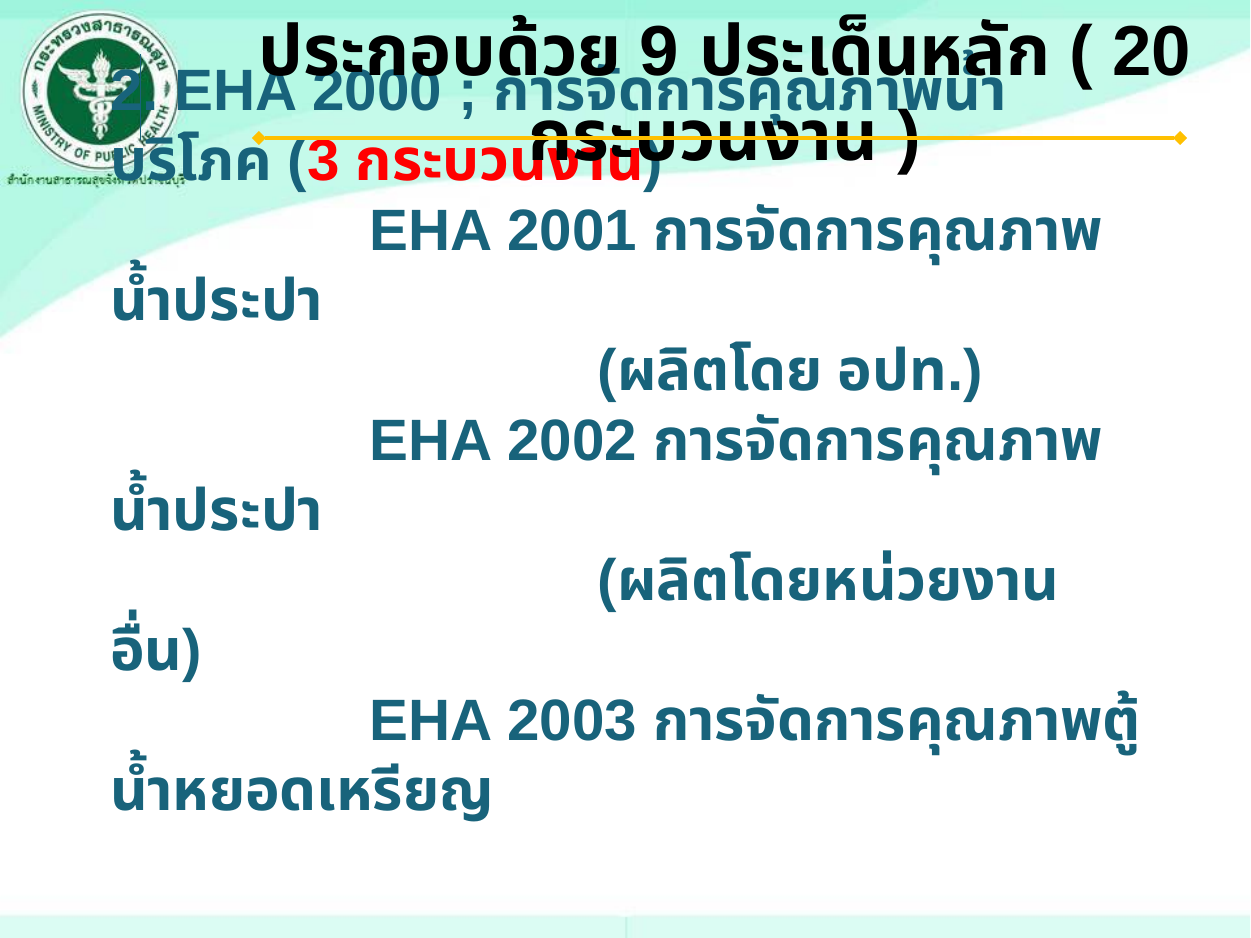

ประกอบด้วย 9 ประเด็นหลัก ( 20 กระบวนงาน )

2. EHA 2000 ; การจัดการคุณภาพน้ำบริโภค (3 กระบวนงาน)
                EHA 2001 การจัดการคุณภาพน้ำประปา
                              (ผลิตโดย อปท.)
                EHA 2002 การจัดการคุณภาพน้ำประปา
                              (ผลิตโดยหน่วยงานอื่น)
                EHA 2003 การจัดการคุณภาพตู้น้ำหยอดเหรียญ